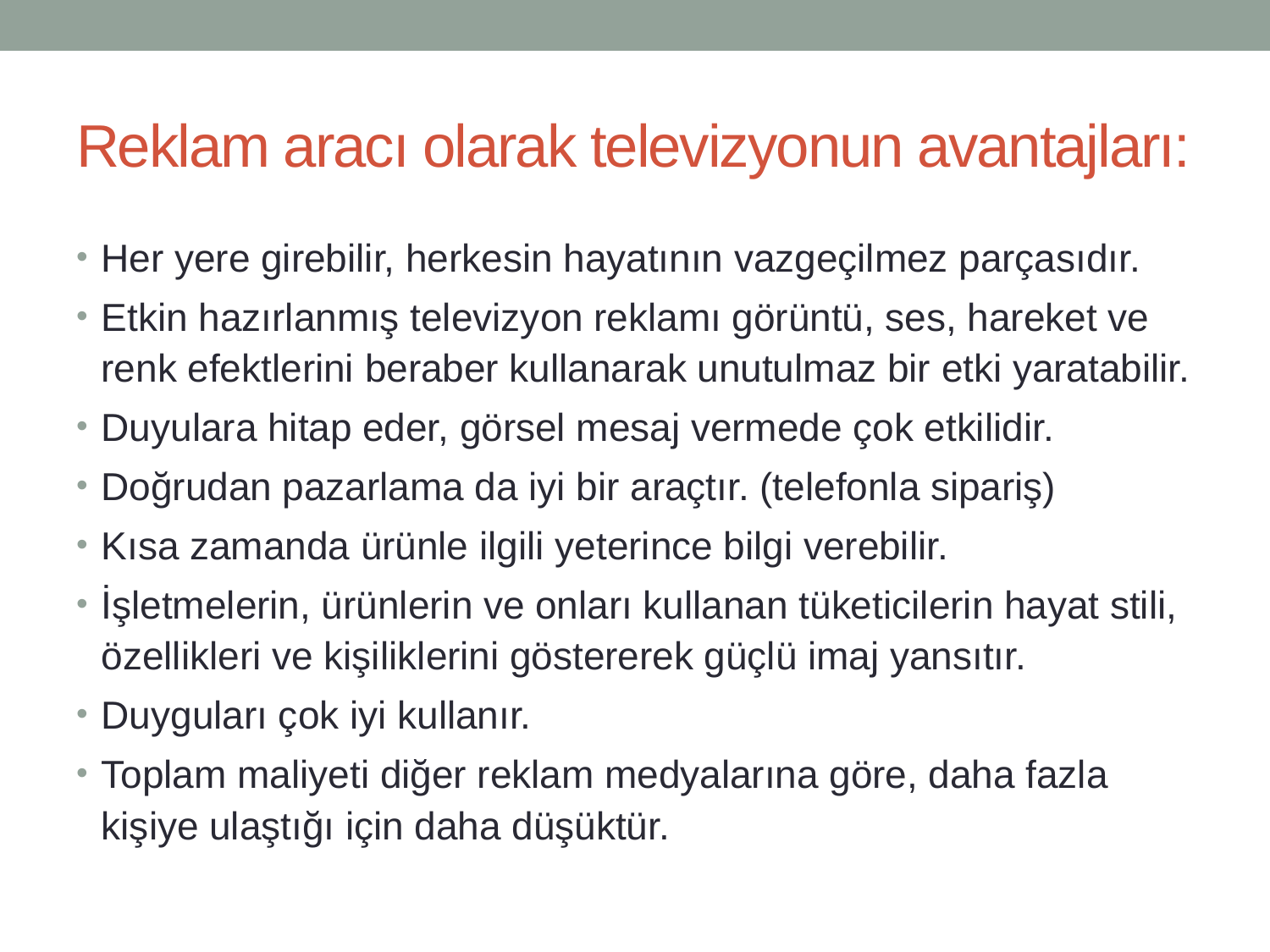

# Reklam aracı olarak televizyonun avantajları:
Her yere girebilir, herkesin hayatının vazgeçilmez parçasıdır.
Etkin hazırlanmış televizyon reklamı görüntü, ses, hareket ve renk efektlerini beraber kullanarak unutulmaz bir etki yaratabilir.
Duyulara hitap eder, görsel mesaj vermede çok etkilidir.
Doğrudan pazarlama da iyi bir araçtır. (telefonla sipariş)
Kısa zamanda ürünle ilgili yeterince bilgi verebilir.
İşletmelerin, ürünlerin ve onları kullanan tüketicilerin hayat stili, özellikleri ve kişiliklerini göstererek güçlü imaj yansıtır.
Duyguları çok iyi kullanır.
Toplam maliyeti diğer reklam medyalarına göre, daha fazla kişiye ulaştığı için daha düşüktür.